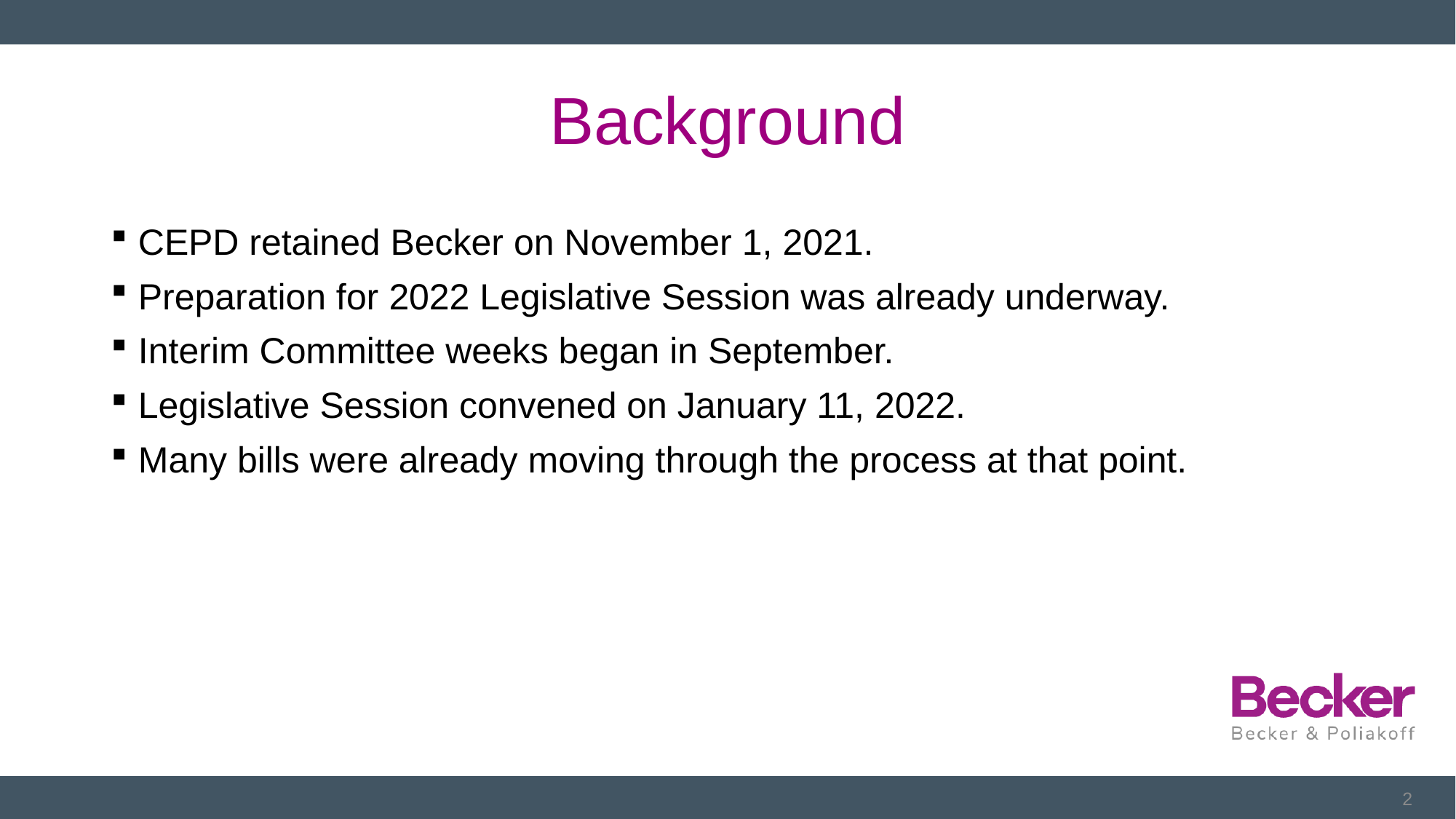

# Background
CEPD retained Becker on November 1, 2021.
Preparation for 2022 Legislative Session was already underway.
Interim Committee weeks began in September.
Legislative Session convened on January 11, 2022.
Many bills were already moving through the process at that point.
2